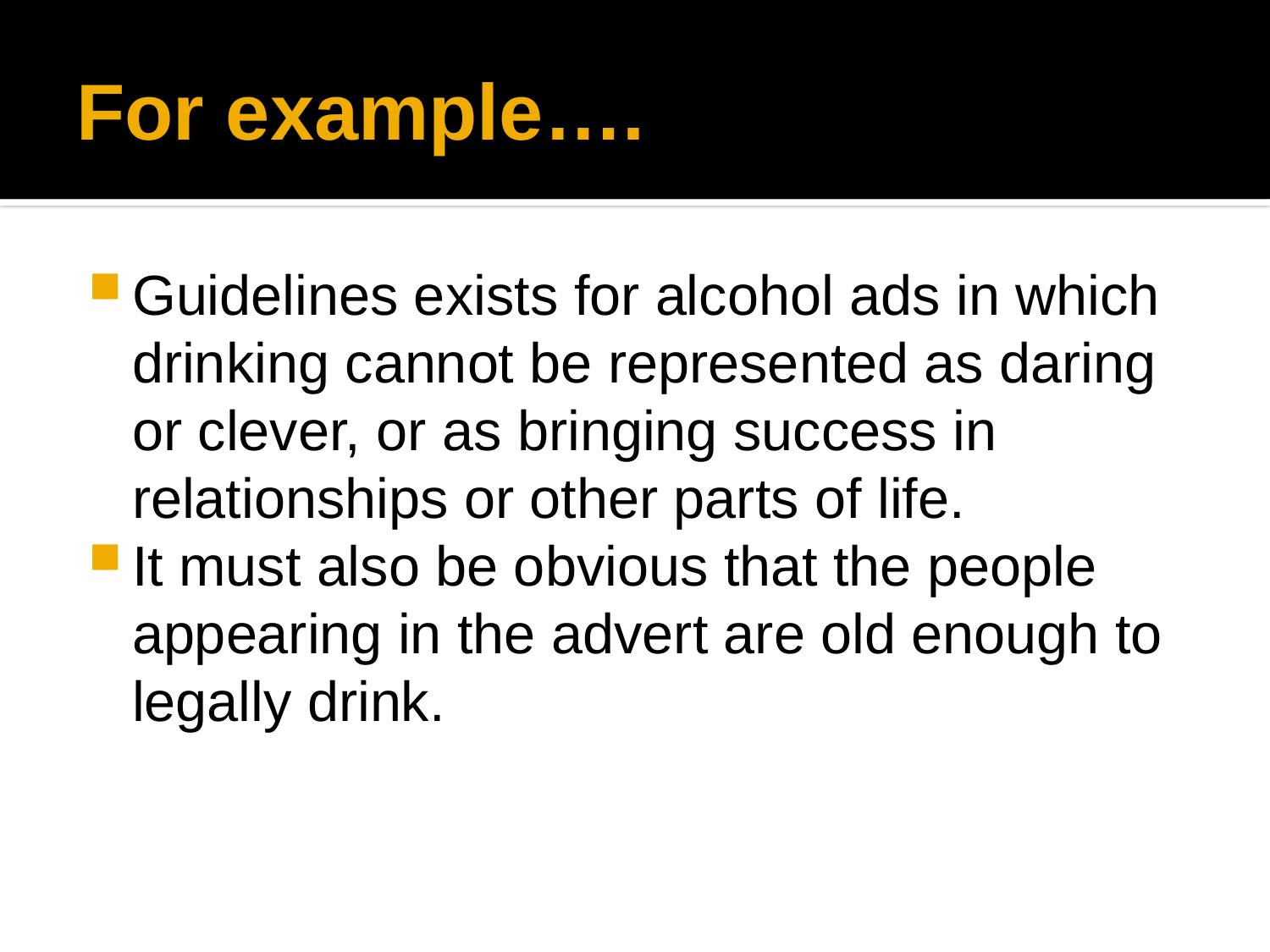

# For example….
Guidelines exists for alcohol ads in which drinking cannot be represented as daring or clever, or as bringing success in relationships or other parts of life.
It must also be obvious that the people appearing in the advert are old enough to legally drink.